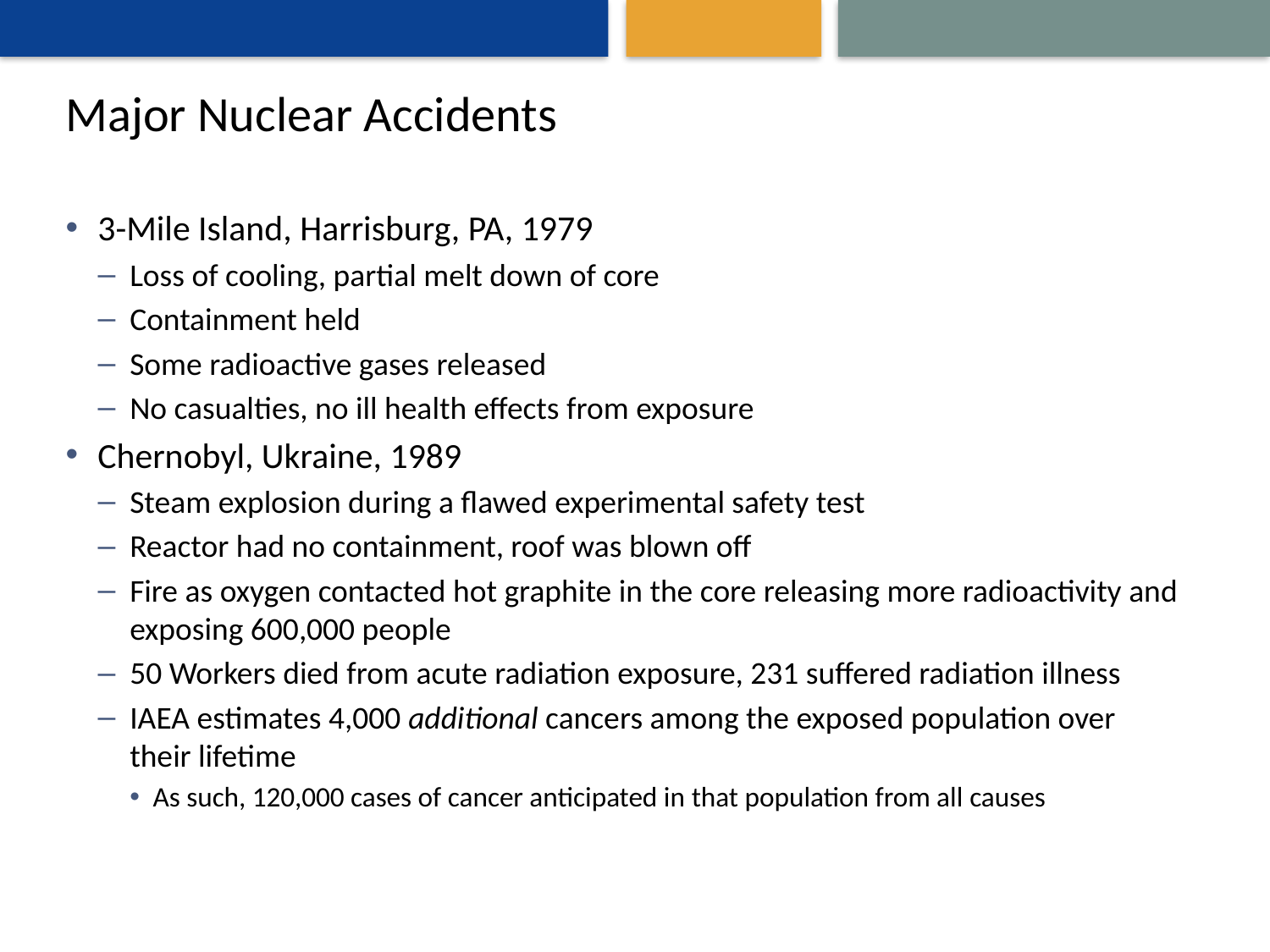

# Major Nuclear Accidents
3-Mile Island, Harrisburg, PA, 1979
Loss of cooling, partial melt down of core
Containment held
Some radioactive gases released
No casualties, no ill health effects from exposure
Chernobyl, Ukraine, 1989
Steam explosion during a flawed experimental safety test
Reactor had no containment, roof was blown off
Fire as oxygen contacted hot graphite in the core releasing more radioactivity and exposing 600,000 people
50 Workers died from acute radiation exposure, 231 suffered radiation illness
IAEA estimates 4,000 additional cancers among the exposed population over their lifetime
As such, 120,000 cases of cancer anticipated in that population from all causes